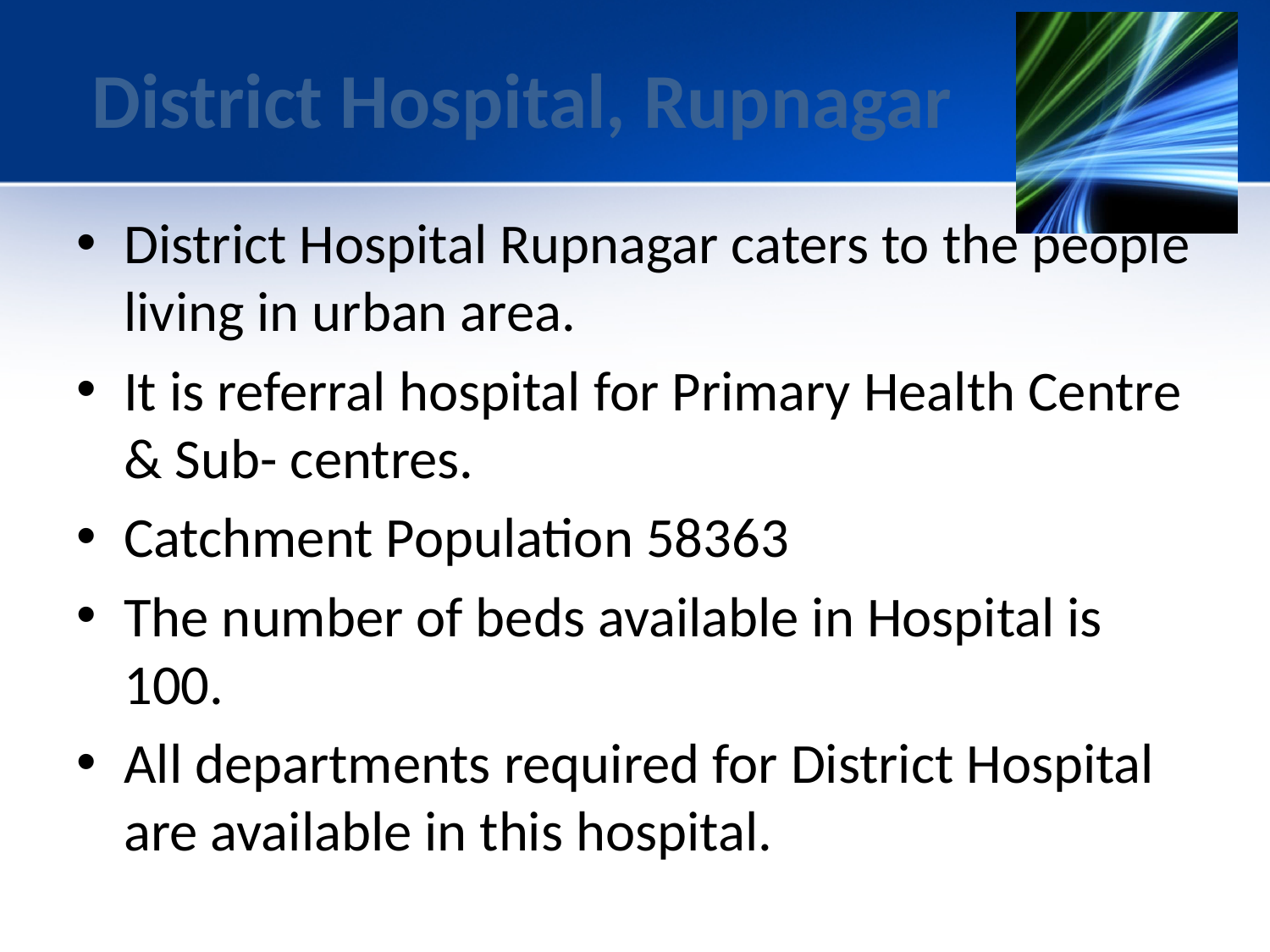

# District Hospital, Rupnagar
District Hospital Rupnagar caters to the people living in urban area.
It is referral hospital for Primary Health Centre & Sub- centres.
Catchment Population 58363
The number of beds available in Hospital is 100.
All departments required for District Hospital are available in this hospital.